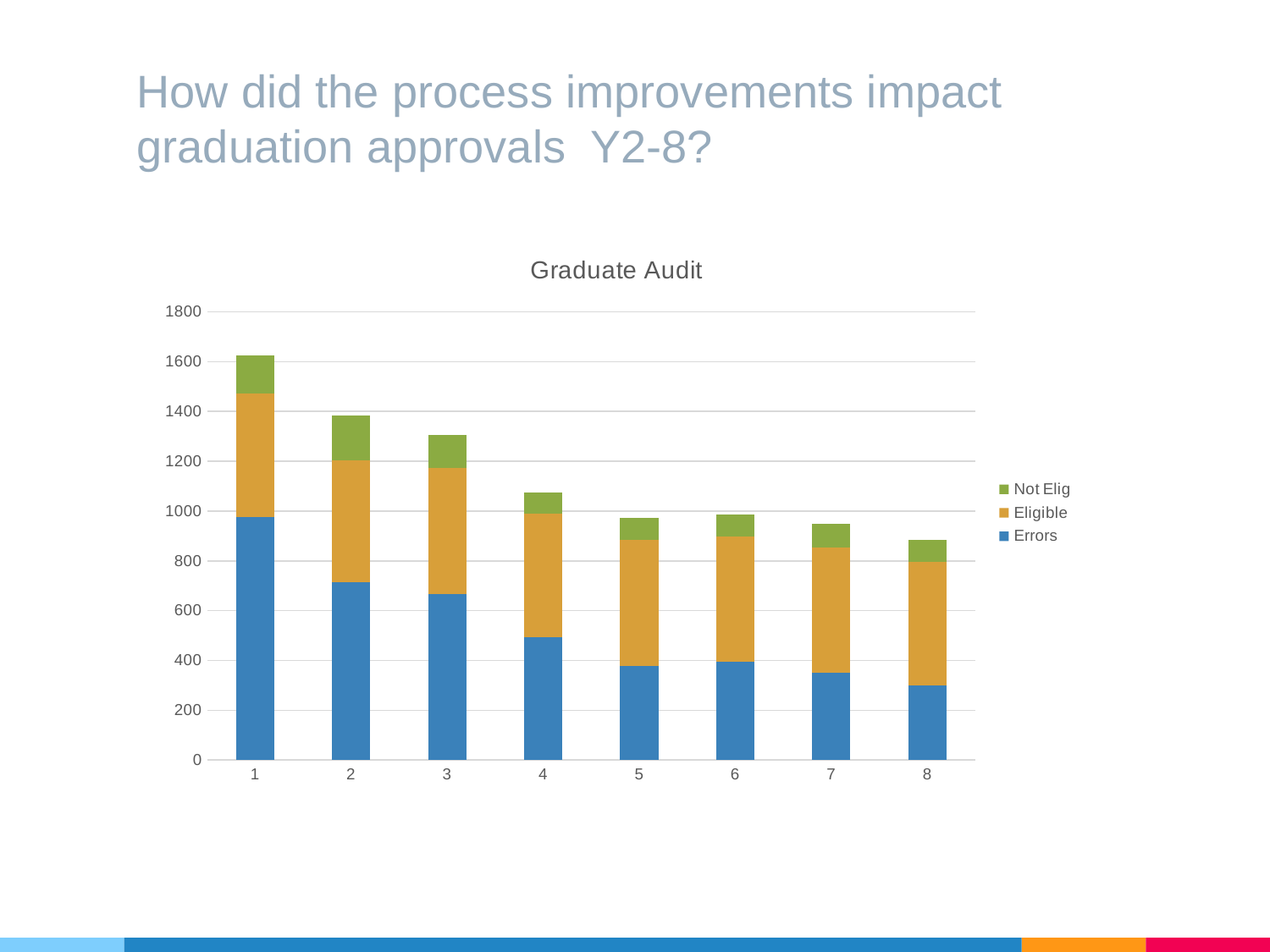

# How did the process improvements impact graduation approvals  Y2-8?

### Chart: Graduate Audit

| Category | Errors | Eligible | Not Elig |
|---|---|---|---|
| 1 | 976.0 | 495.0 | 155.0 |
| 2 | 713.0 | 492.0 | 180.0 |
| 3 | 667.0 | 505.0 | 135.0 |
| 4 | 492.0 | 499.0 | 85.0 |
| 5 | 377.0 | 506.0 | 88.0 |
| 6 | 396.0 | 503.0 | 86.0 |
| 7 | 351.0 | 501.0 | 96.0 |
| 8 | 300.0 | 495.0 | 90.0 |